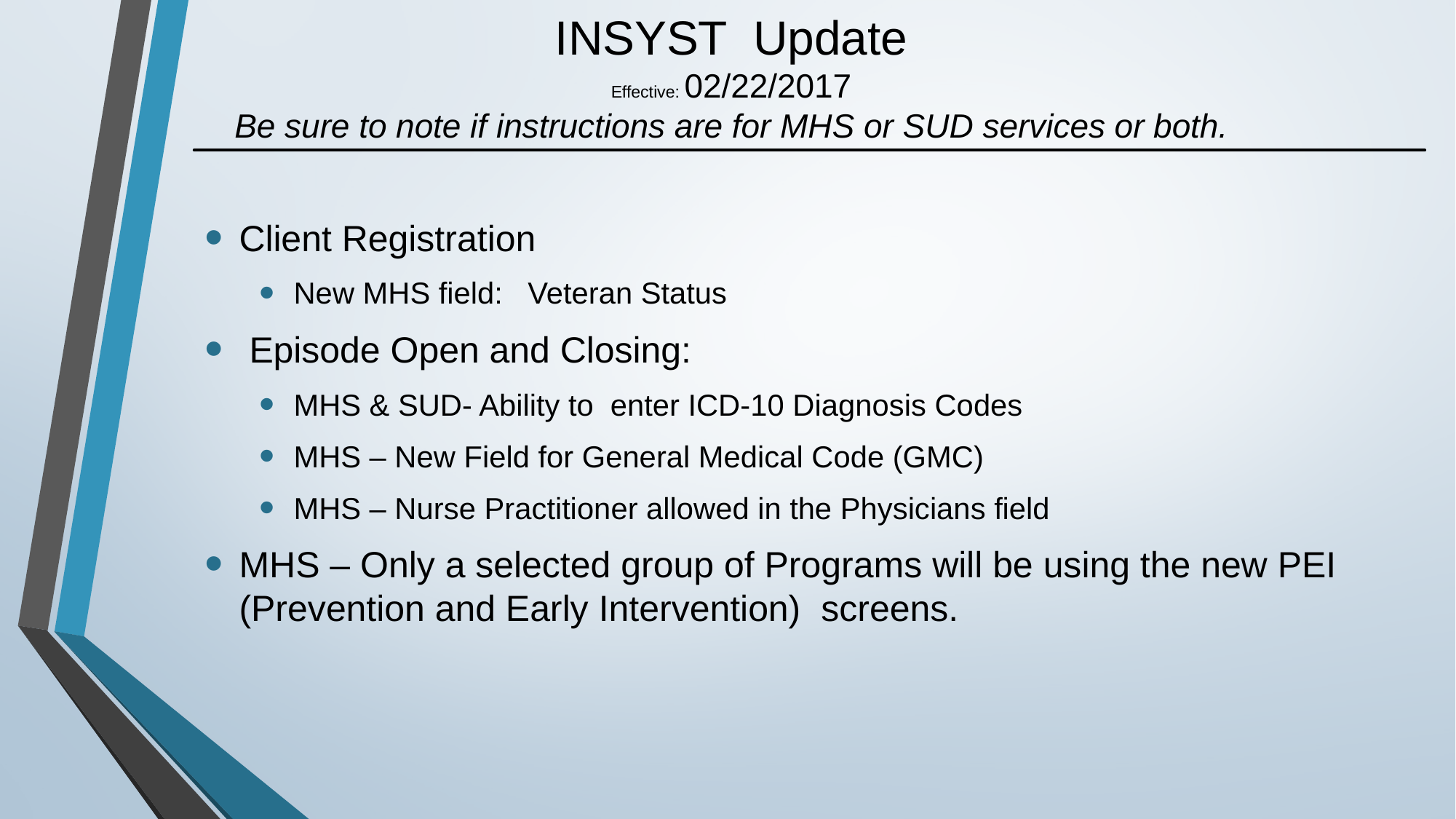

# INSYST  Update Effective: 02/22/2017 Be sure to note if instructions are for MHS or SUD services or both.
Client Registration
New MHS field:   Veteran Status
 Episode Open and Closing:
MHS & SUD- Ability to  enter ICD-10 Diagnosis Codes
MHS – New Field for General Medical Code (GMC)
MHS – Nurse Practitioner allowed in the Physicians field
MHS – Only a selected group of Programs will be using the new PEI (Prevention and Early Intervention)  screens.